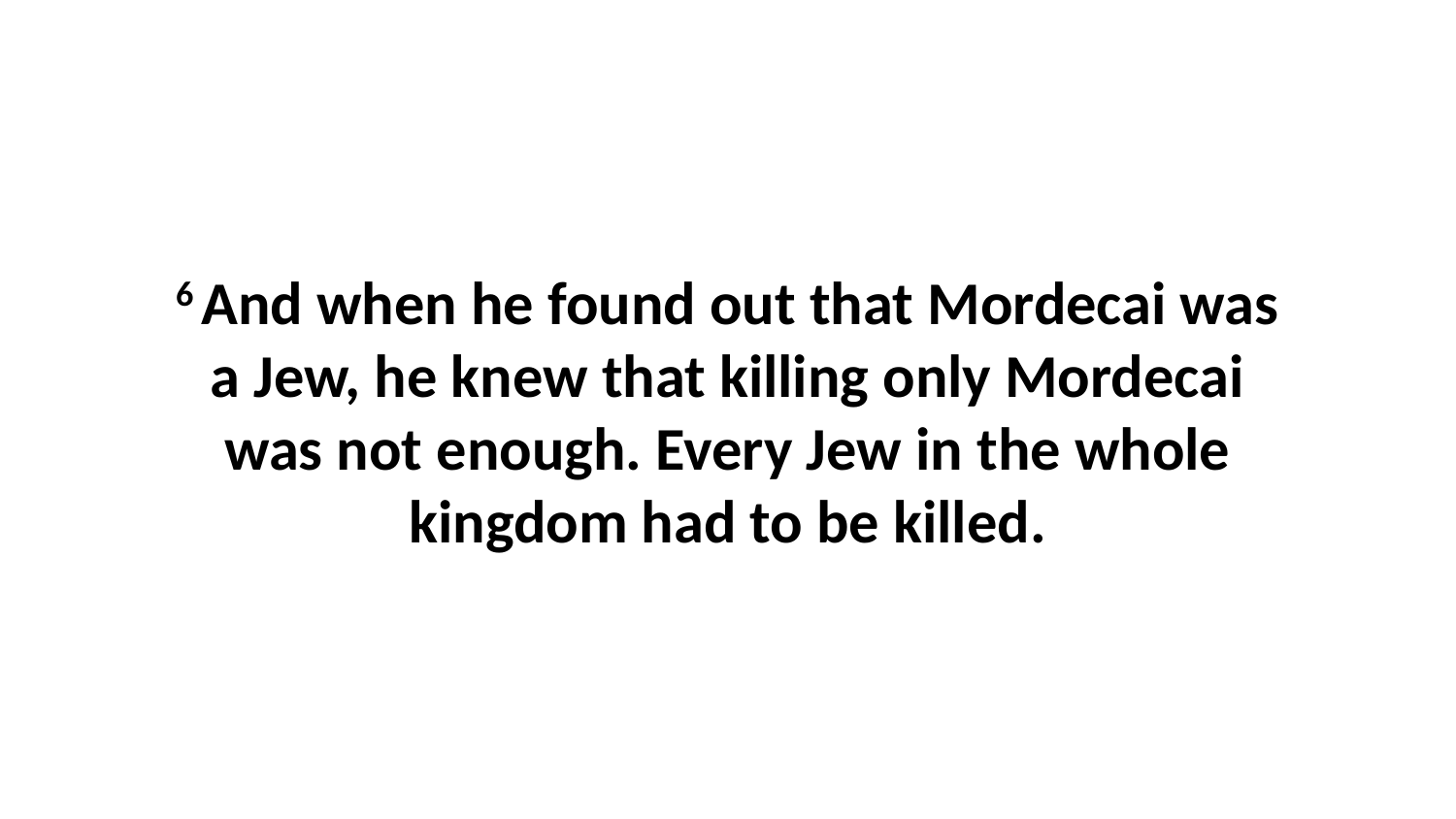

6 And when he found out that Mordecai was a Jew, he knew that killing only Mordecai was not enough. Every Jew in the whole kingdom had to be killed.